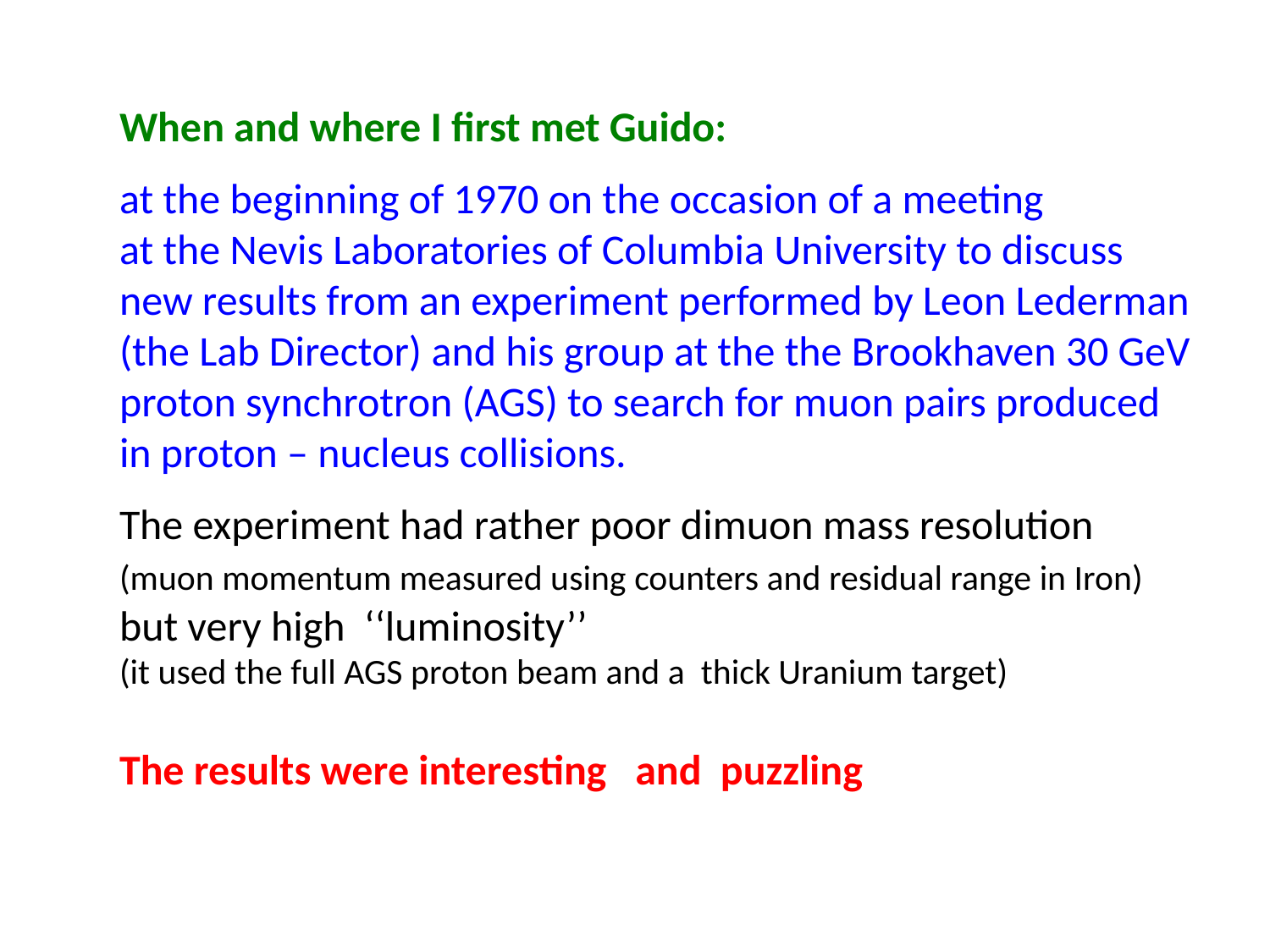

When and where I first met Guido:
at the beginning of 1970 on the occasion of a meeting
at the Nevis Laboratories of Columbia University to discuss
new results from an experiment performed by Leon Lederman
(the Lab Director) and his group at the the Brookhaven 30 GeV
proton synchrotron (AGS) to search for muon pairs produced
in proton – nucleus collisions.
The experiment had rather poor dimuon mass resolution
(muon momentum measured using counters and residual range in Iron)
but very high  ‘‘luminosity’’
(it used the full AGS proton beam and a  thick Uranium target)

The results were interesting   and  puzzling